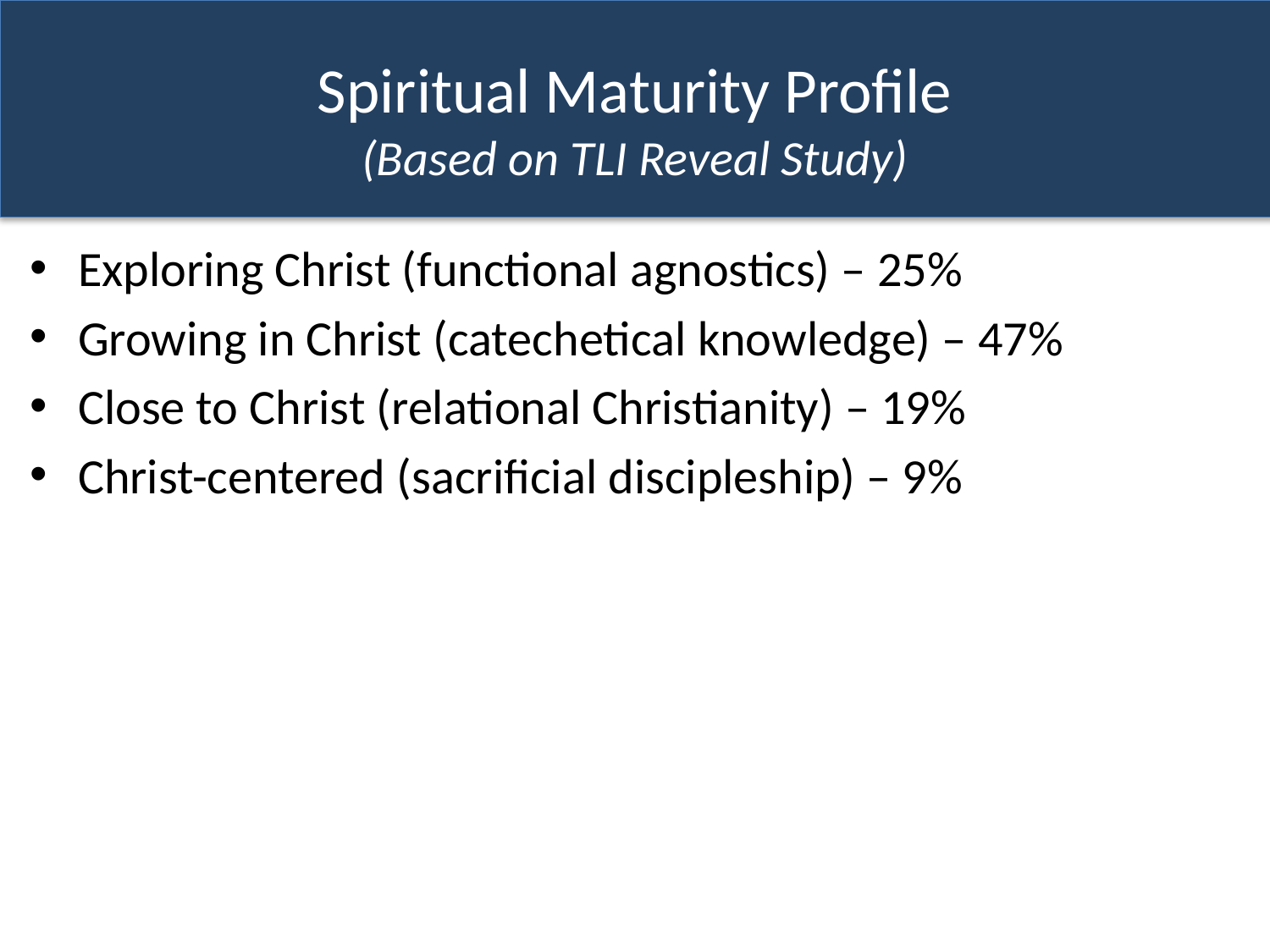

# Spiritual Maturity Profile (Based on TLI Reveal Study)
Exploring Christ (functional agnostics) – 25%
Growing in Christ (catechetical knowledge) – 47%
Close to Christ (relational Christianity) – 19%
Christ-centered (sacrificial discipleship) – 9%